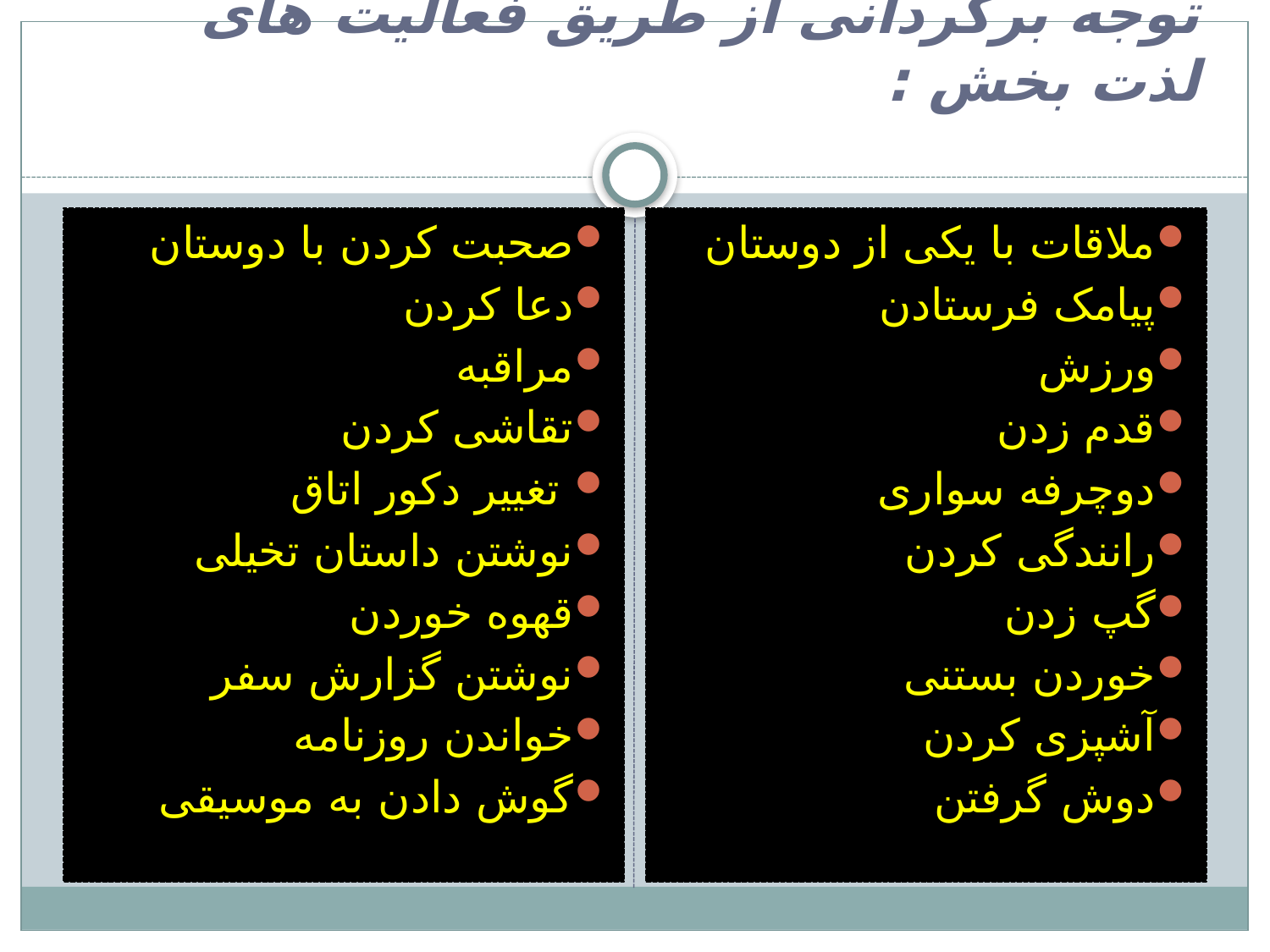

# توجه برگردانی از طریق فعالیت های لذت بخش :
صحبت کردن با دوستان
دعا کردن
مراقبه
تقاشی کردن
 تغییر دکور اتاق
نوشتن داستان تخیلی
قهوه خوردن
نوشتن گزارش سفر
خواندن روزنامه
گوش دادن به موسیقی
ملاقات با یکی از دوستان
پیامک فرستادن
ورزش
قدم زدن
دوچرفه سواری
رانندگی کردن
گپ زدن
خوردن بستنی
آشپزی کردن
دوش گرفتن